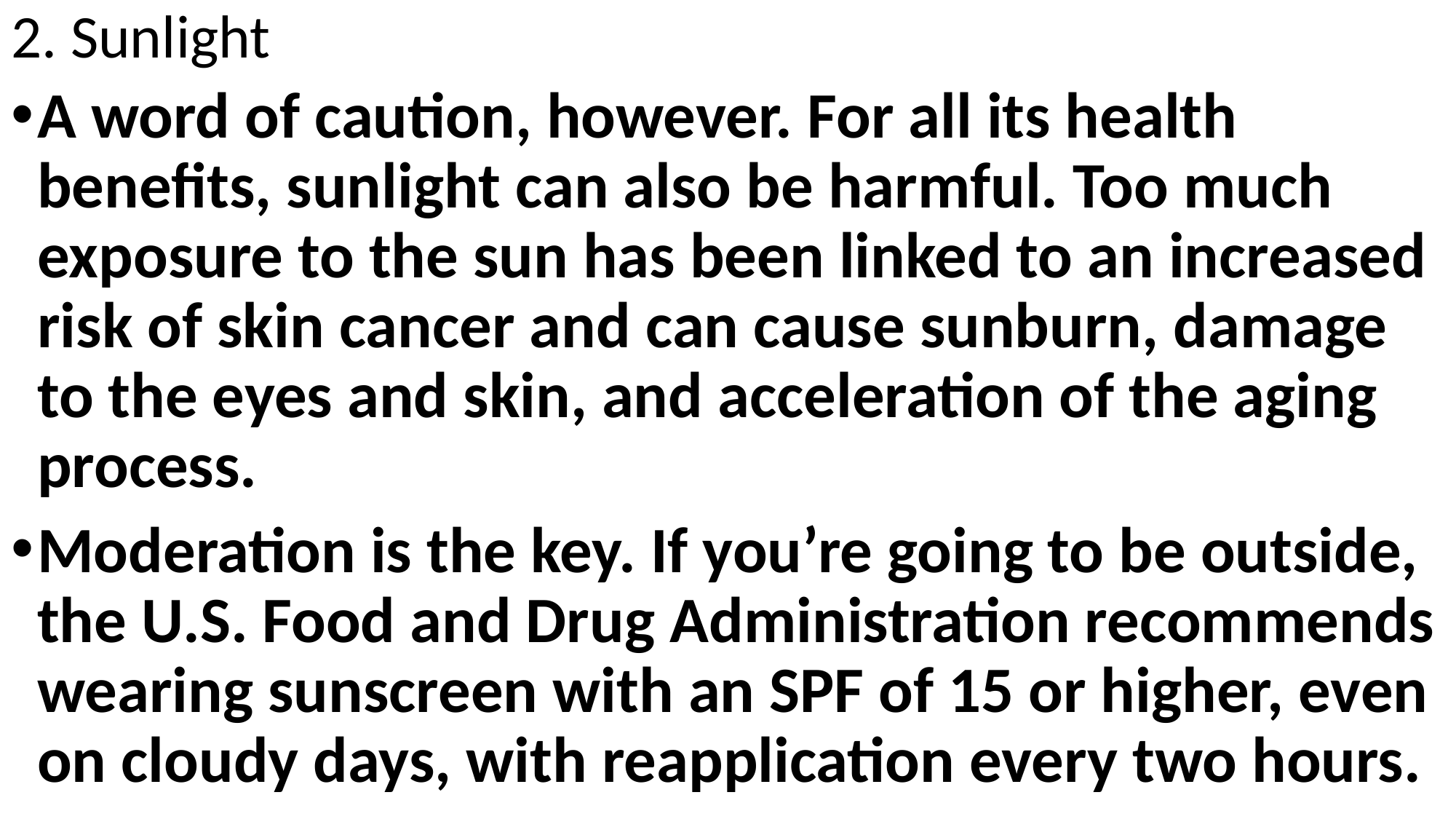

# 2. Sunlight
A word of caution, however. For all its health benefits, sunlight can also be harmful. Too much exposure to the sun has been linked to an increased risk of skin cancer and can cause sunburn, damage to the eyes and skin, and acceleration of the aging process.
Moderation is the key. If you’re going to be outside, the U.S. Food and Drug Administration recommends wearing sunscreen with an SPF of 15 or higher, even on cloudy days, with reapplication every two hours.